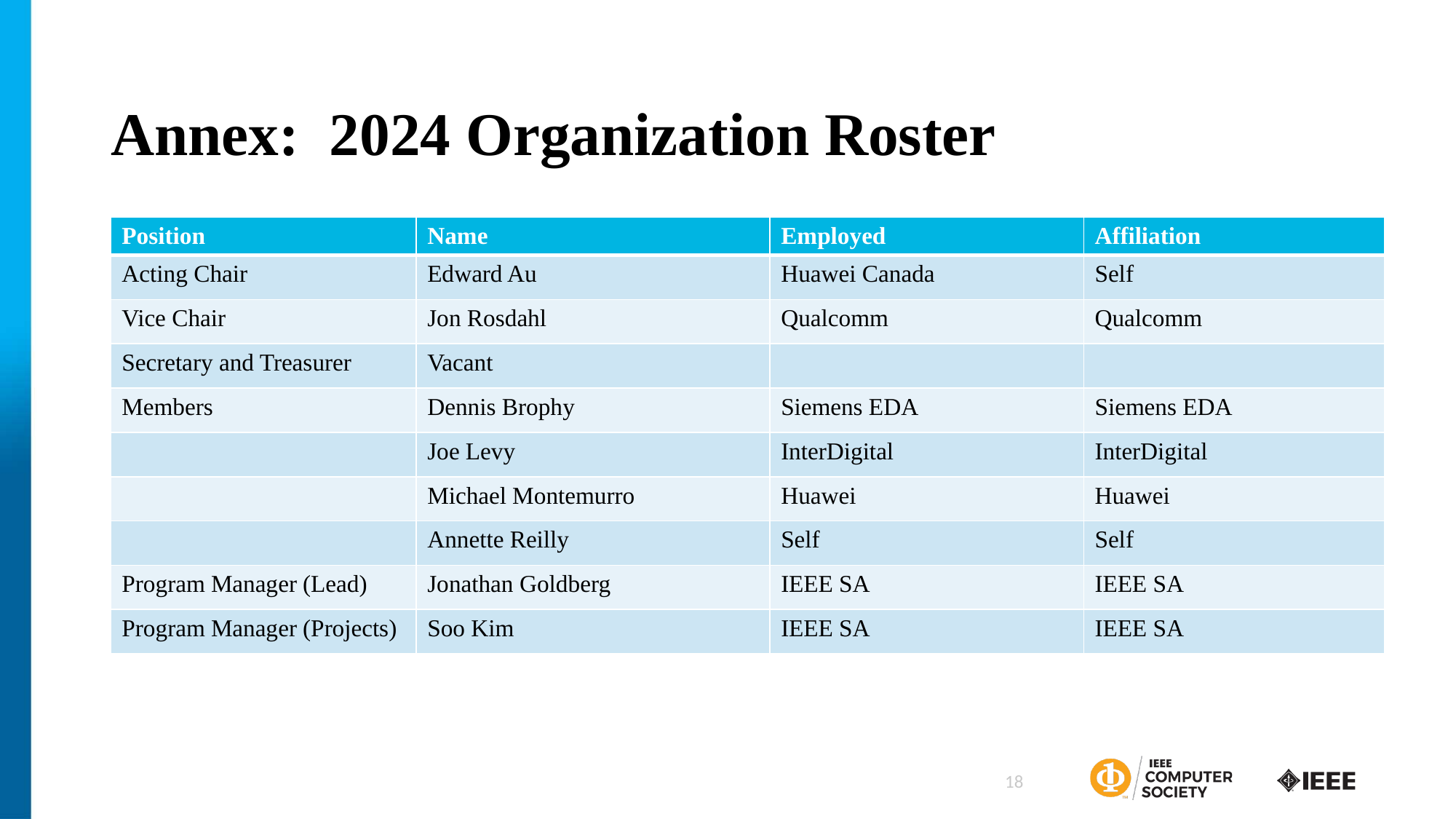

# Annex:  2024 Organization Roster
| Position | Name | Employed | Affiliation |
| --- | --- | --- | --- |
| Acting Chair | Edward Au | Huawei Canada | Self |
| Vice Chair | Jon Rosdahl | Qualcomm | Qualcomm |
| Secretary and Treasurer | Vacant |  |  |
| Members | Dennis Brophy | Siemens EDA | Siemens EDA |
|  | Joe Levy | InterDigital | InterDigital |
|  | Michael Montemurro | Huawei | Huawei |
|  | Annette Reilly | Self | Self |
| Program Manager (Lead) | Jonathan Goldberg | IEEE SA | IEEE SA |
| Program Manager (Projects) | Soo Kim | IEEE SA | IEEE SA |
18